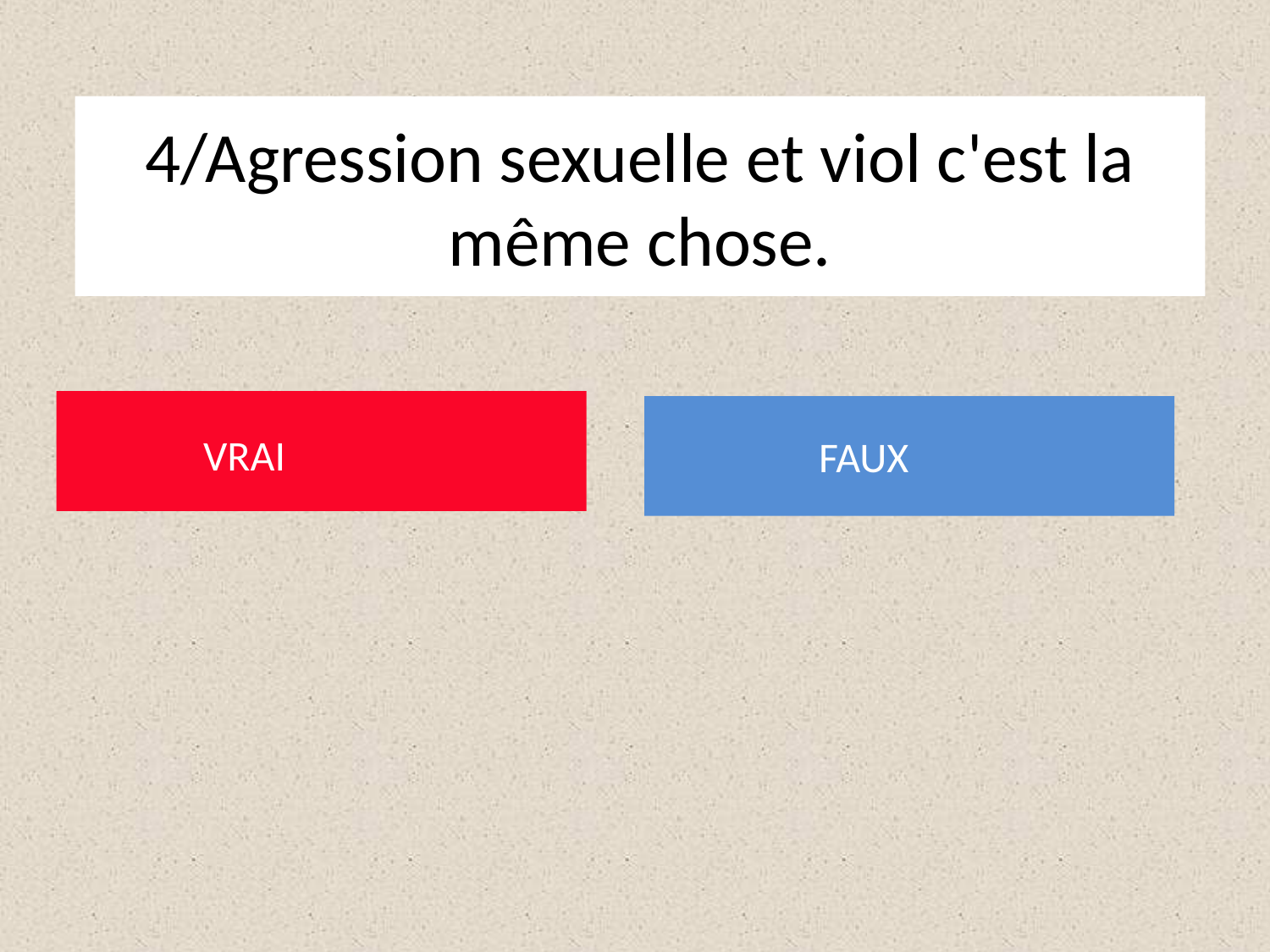

# 4/Agression sexuelle et viol c'est la même chose.
            VRAI
                 FAUX